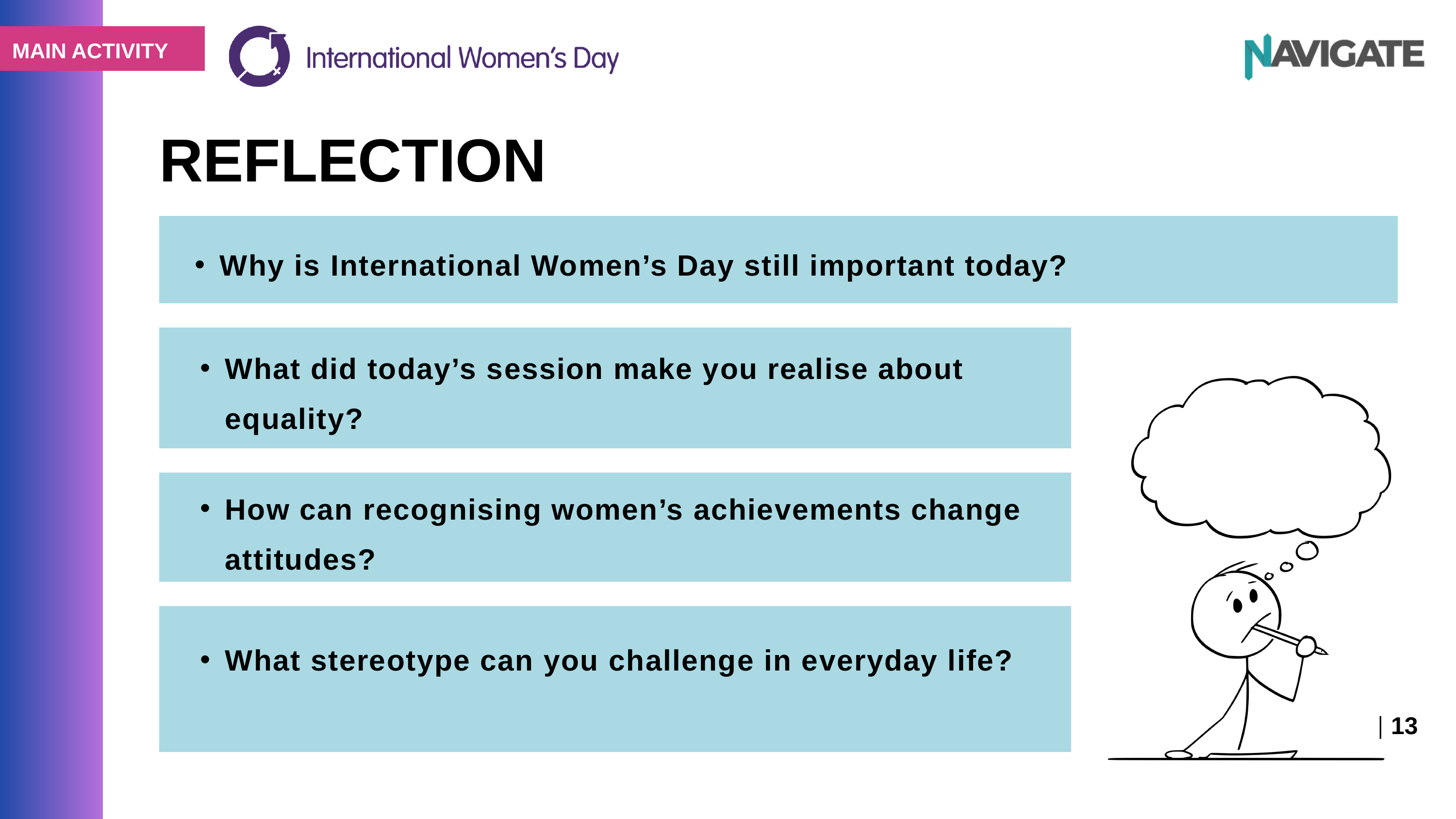

MAIN ACTIVITY

REFLECTION

Why is International Women’s Day still important today?

What did today’s session make you realise about equality?

How can recognising women’s achievements change attitudes?

What stereotype can you challenge in everyday life?
| 13